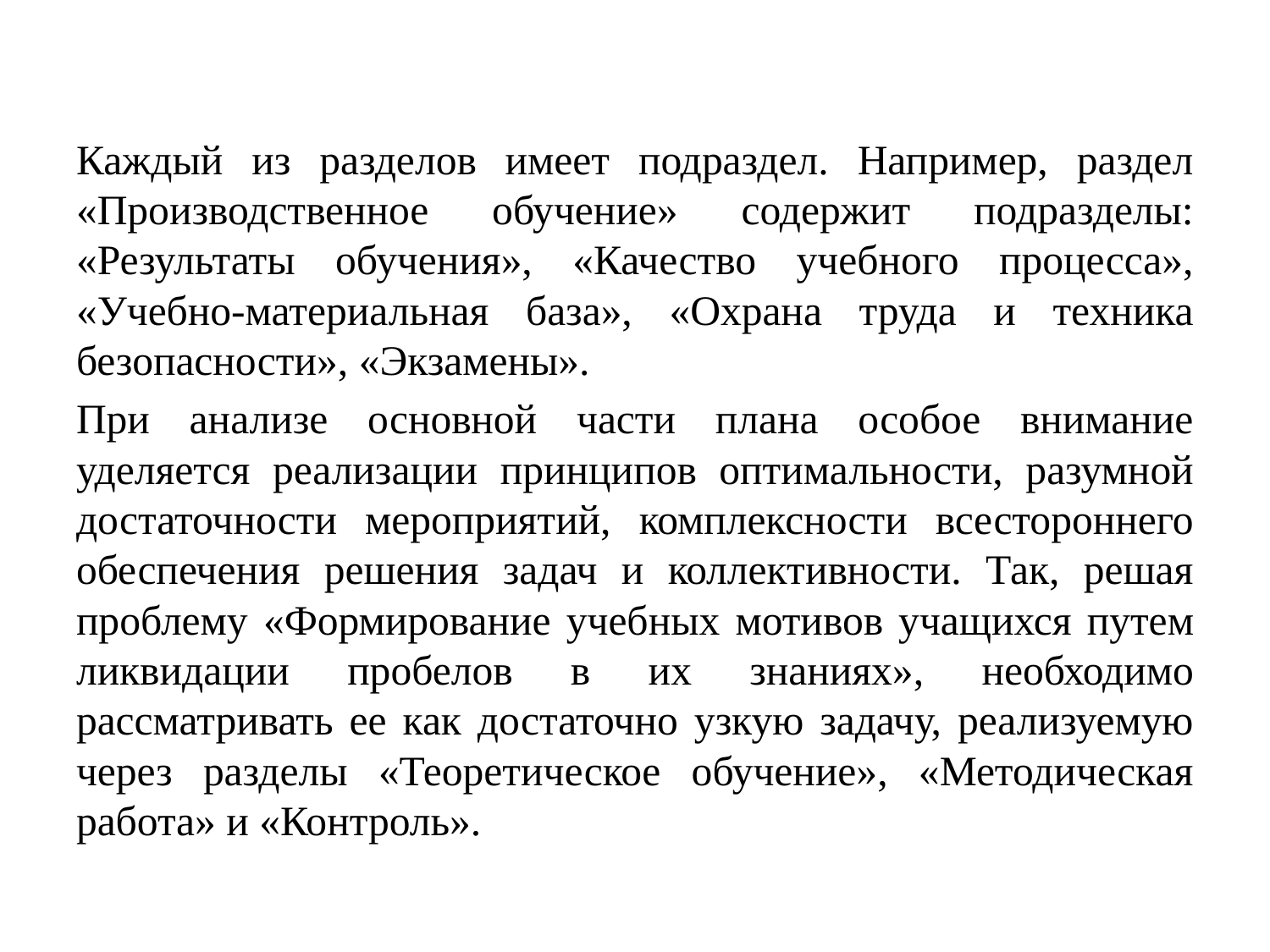

Каждый из разделов имеет подраздел. Например, раздел «Производственное обучение» содержит подразделы: «Результаты обучения», «Качество учебного процесса», «Учебно-материальная база», «Охрана труда и техника безопасности», «Экзамены».
При анализе основной части плана особое внимание уделяется реализации принципов оптимальности, разумной достаточности мероприятий, комплексности всестороннего обеспечения решения задач и коллективности. Так, решая проблему «Формирование учебных мотивов учащихся путем ликвидации пробелов в их знаниях», необходимо рассматривать ее как достаточно узкую задачу, реализуемую через разделы «Теоретическое обучение», «Методическая работа» и «Контроль».